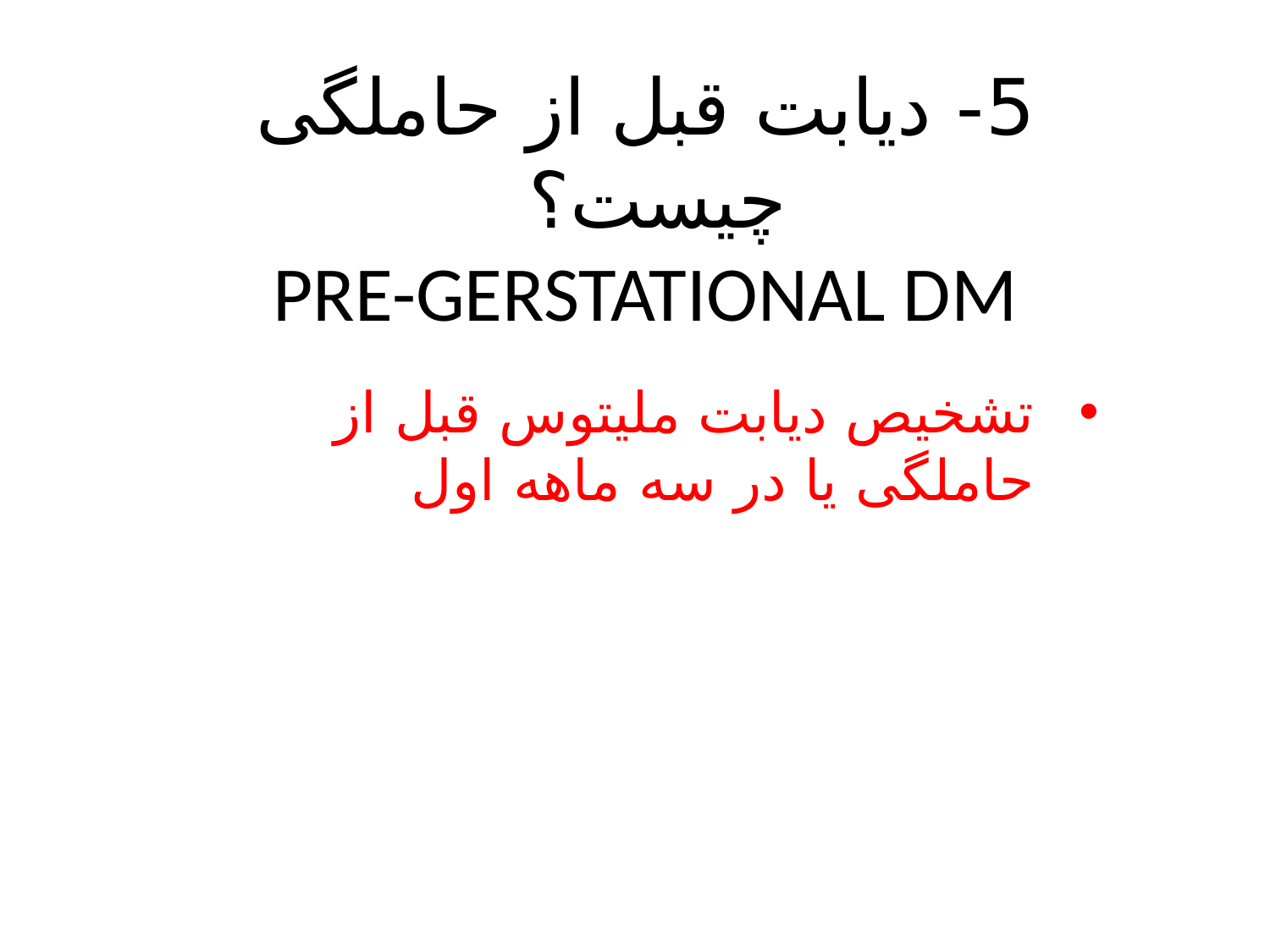

# 5- دیابت قبل از حاملگی چیست؟ PRE-GERSTATIONAL DM
تشخیص دیابت ملیتوس قبل از حاملگی یا در سه ماهه اول